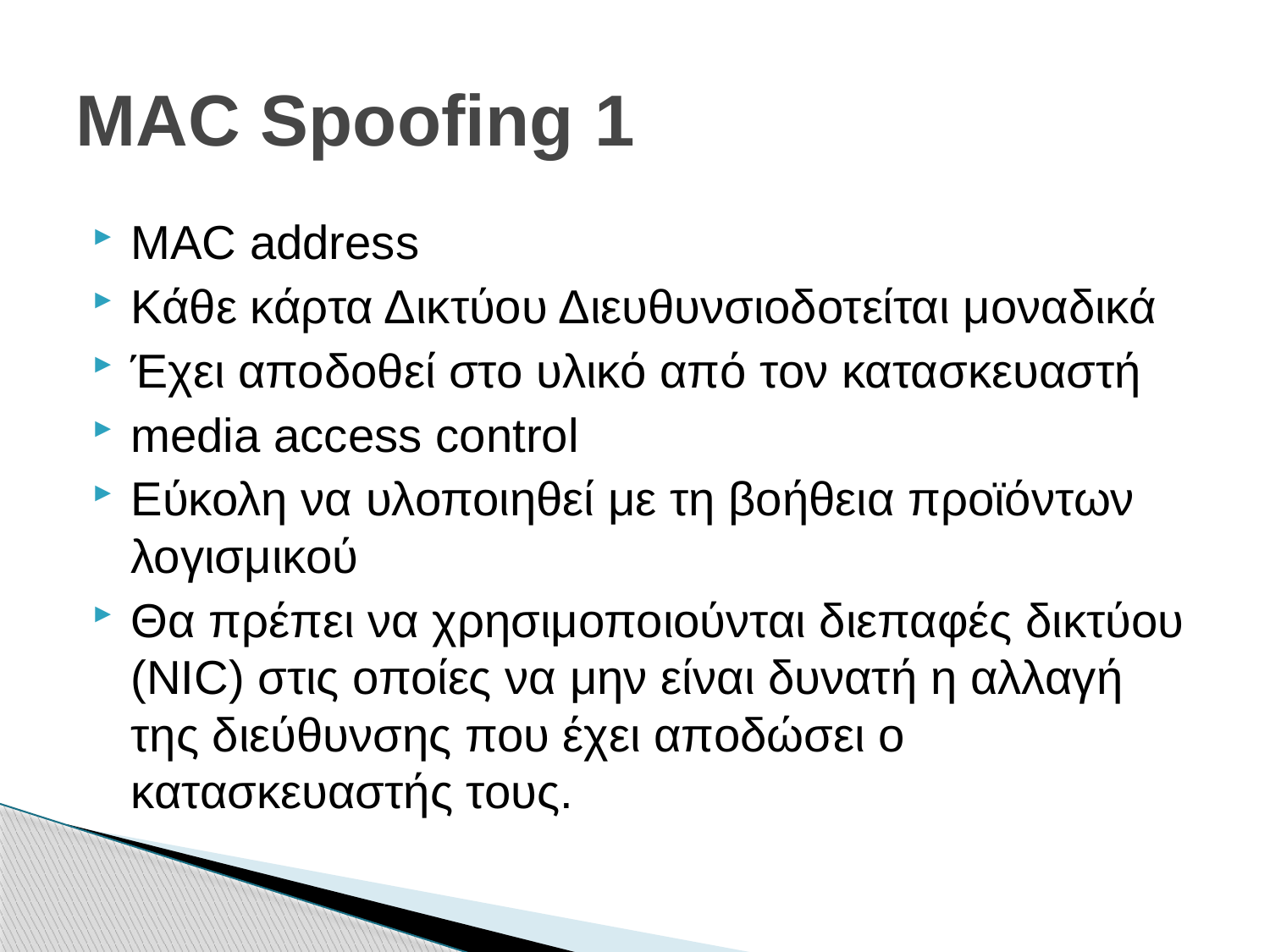

# MAC Spoofing 1
MAC address
Κάθε κάρτα Δικτύου Διευθυνσιοδοτείται μοναδικά
Έχει αποδοθεί στο υλικό από τον κατασκευαστή
media access control
Εύκολη να υλοποιηθεί με τη βοήθεια προϊόντων λογισμικού
Θα πρέπει να χρησιμοποιούνται διεπαφές δικτύου (NIC) στις οποίες να μην είναι δυνατή η αλλαγή της διεύθυνσης που έχει αποδώσει ο κατασκευαστής τους.